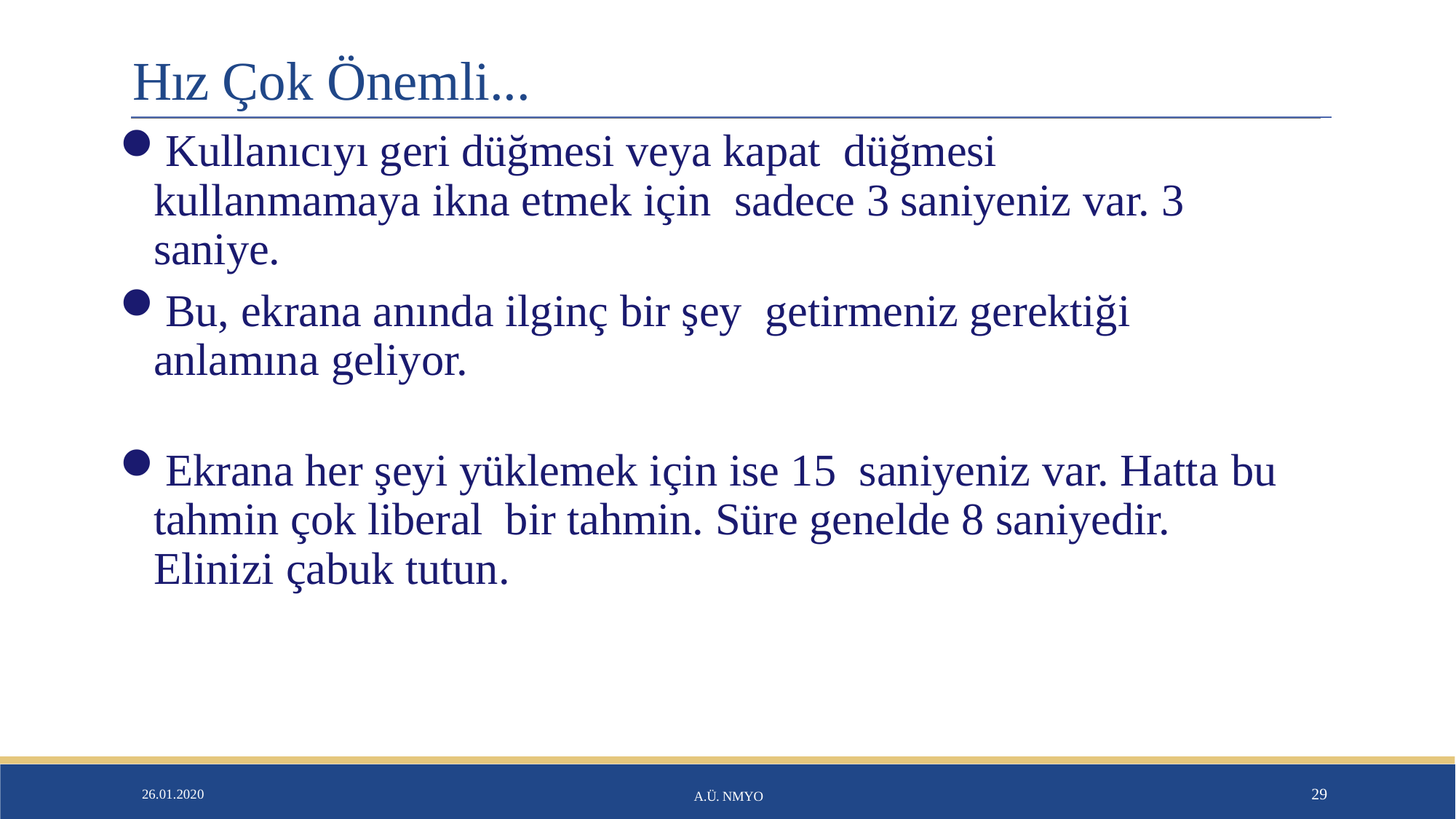

# Hız Çok Önemli...
Kullanıcıyı geri düğmesi veya kapat  düğmesi kullanmamaya ikna etmek için  sadece 3 saniyeniz var. 3 saniye.
Bu, ekrana anında ilginç bir şey  getirmeniz gerektiği anlamına geliyor.

Ekrana her şeyi yüklemek için ise 15  saniyeniz var. Hatta bu tahmin çok liberal  bir tahmin. Süre genelde 8 saniyedir.  Elinizi çabuk tutun.
26.01.2020
A.Ü. NMYO
29